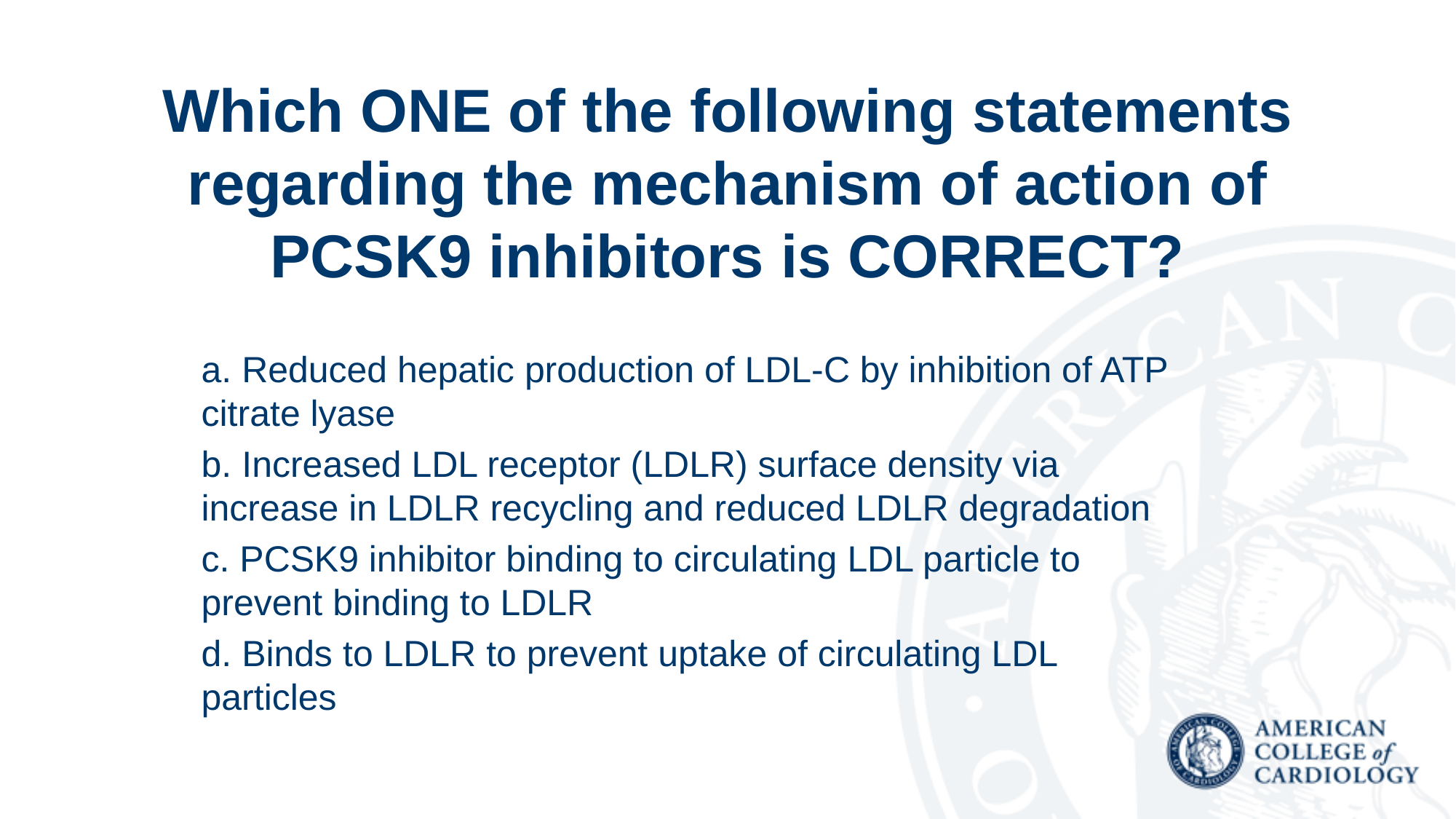

# Which ONE of the following statements regarding the mechanism of action of PCSK9 inhibitors is CORRECT?
a. Reduced hepatic production of LDL-C by inhibition of ATP  citrate lyase
b. Increased LDL receptor (LDLR) surface density via increase in LDLR recycling and reduced LDLR degradation
c. PCSK9 inhibitor binding to circulating LDL particle to prevent binding to LDLR
d. Binds to LDLR to prevent uptake of circulating LDL particles